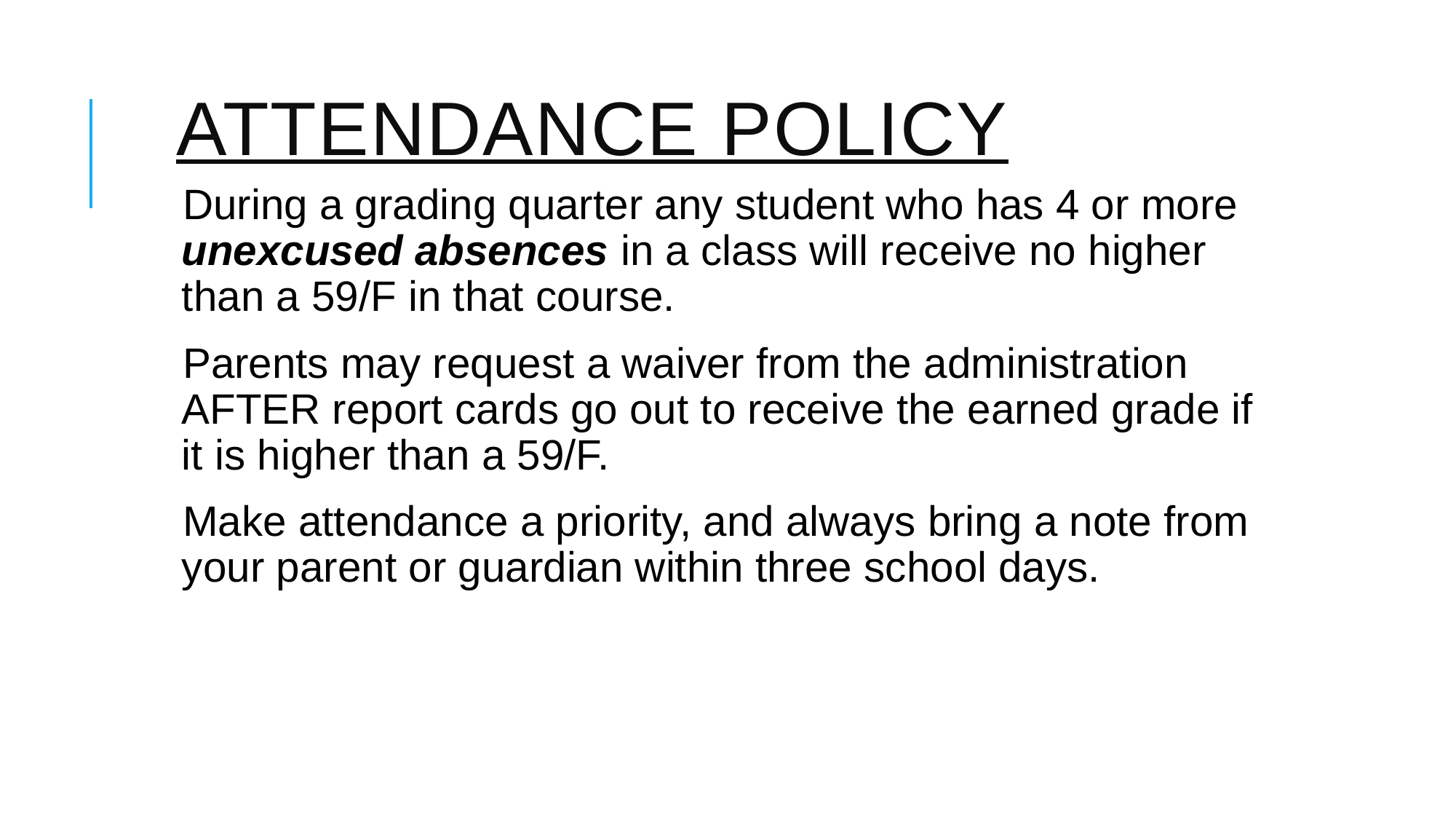

# Attendance Policy
During a grading quarter any student who has 4 or more unexcused absences in a class will receive no higher than a 59/F in that course.
Parents may request a waiver from the administration AFTER report cards go out to receive the earned grade if it is higher than a 59/F.
Make attendance a priority, and always bring a note from your parent or guardian within three school days.